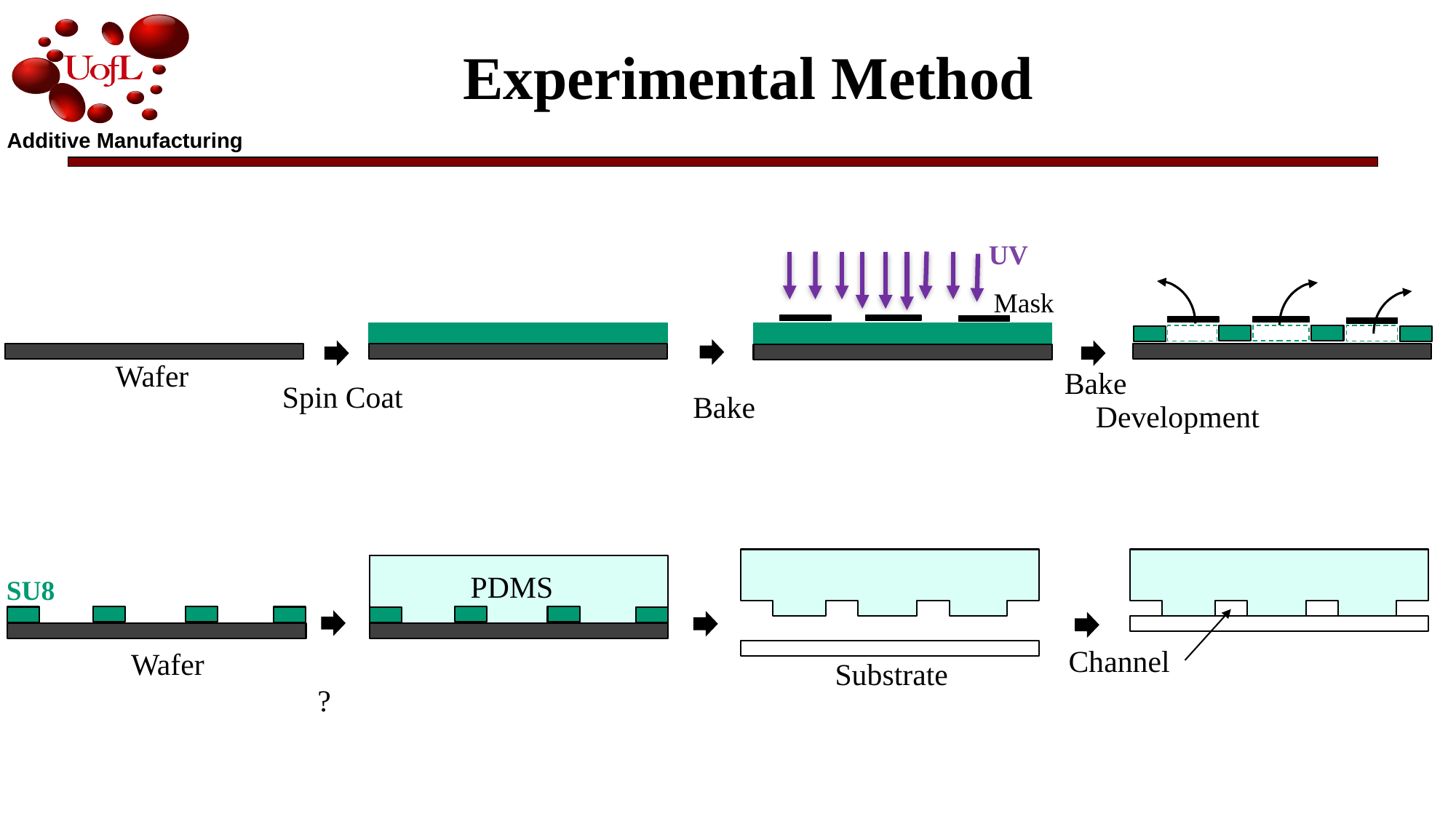

Experimental Method
UV
Mask

Wafer
Bake
Spin Coat
Bake
Development
Make SU8 mold using Photolithography
Fabricate PDMS microfluidics using mold
Plasma Bonding Between PDMS and Substrate

PDMS
SU8

Channel
Wafer
Substrate
?
Induce Cell from Inlet
Acquire Microscopy Images